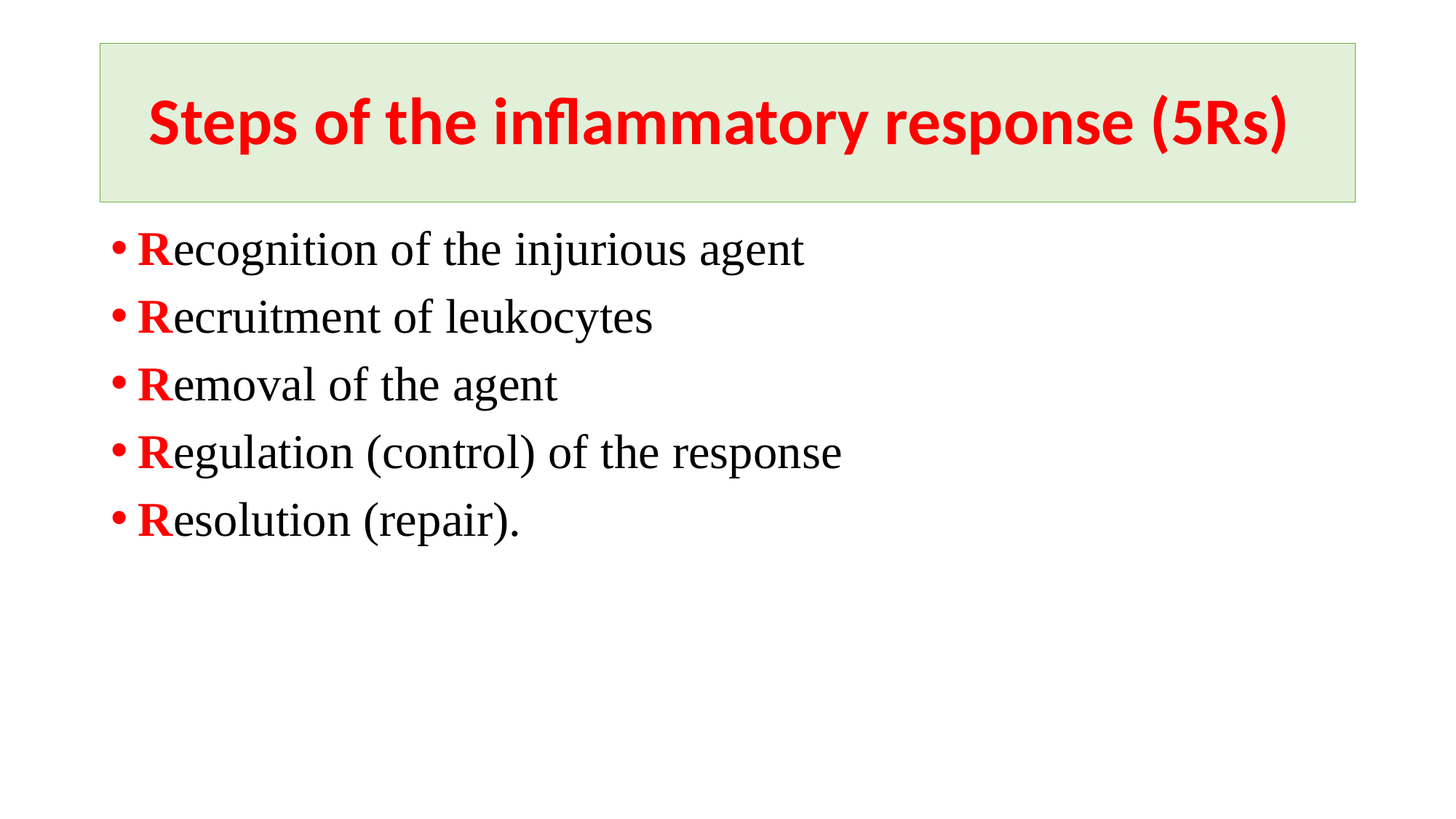

# Steps of the inflammatory response (5Rs)
Recognition of the injurious agent
Recruitment of leukocytes
Removal of the agent
Regulation (control) of the response
Resolution (repair).